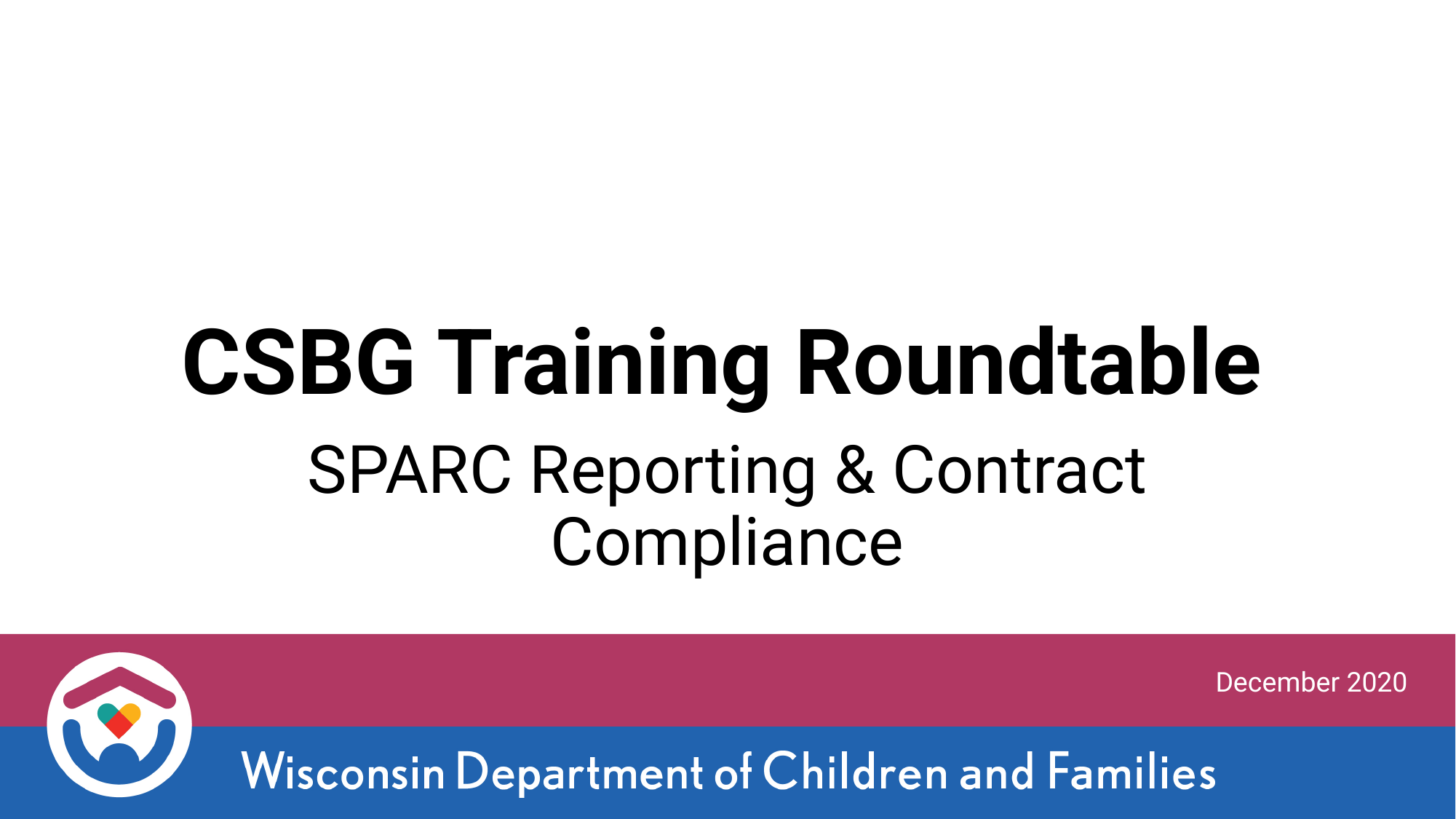

# CSBG Training Roundtable
SPARC Reporting & Contract Compliance
December 2020